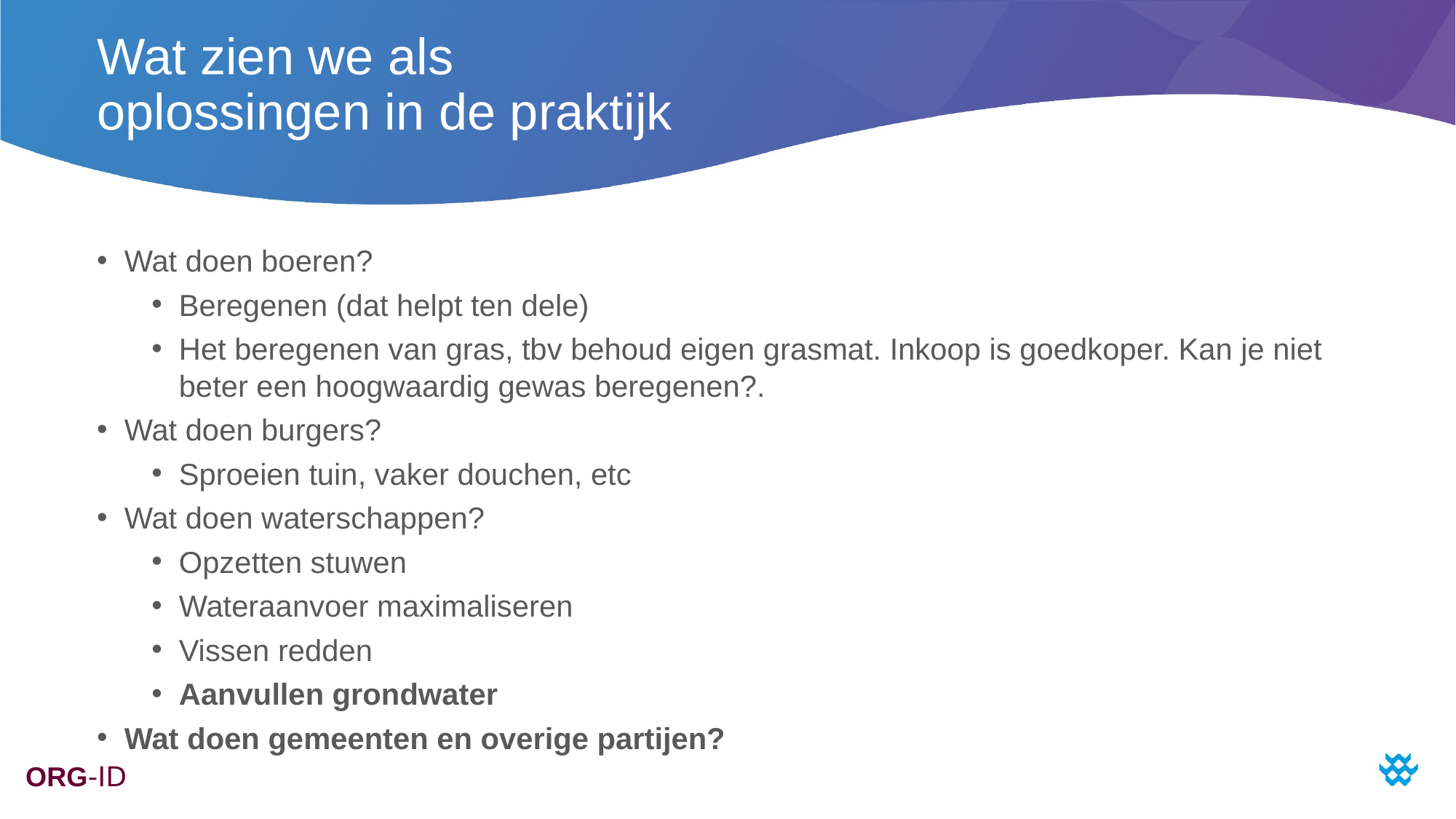

# Wat zien we als oplossingen in de praktijk
Wat doen boeren?
Beregenen (dat helpt ten dele)
Het beregenen van gras, tbv behoud eigen grasmat. Inkoop is goedkoper. Kan je niet beter een hoogwaardig gewas beregenen?.
Wat doen burgers?
Sproeien tuin, vaker douchen, etc
Wat doen waterschappen?
Opzetten stuwen
Wateraanvoer maximaliseren
Vissen redden
Aanvullen grondwater
Wat doen gemeenten en overige partijen?

ORG-ID